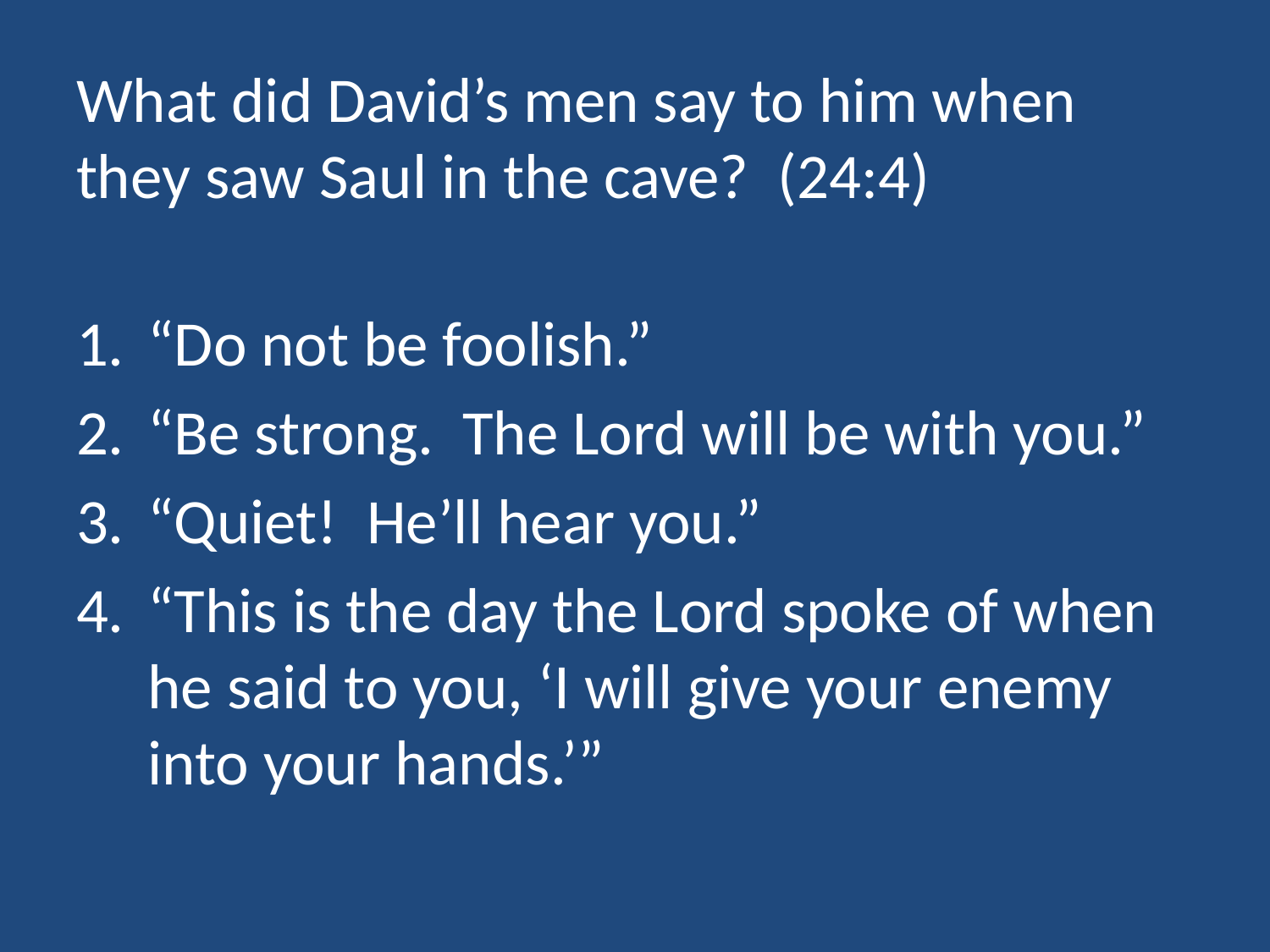

# What did David’s men say to him when they saw Saul in the cave?  (24:4)
“Do not be foolish.”
“Be strong.  The Lord will be with you.”
“Quiet!  He’ll hear you.”
“This is the day the Lord spoke of when he said to you, ‘I will give your enemy into your hands.’”